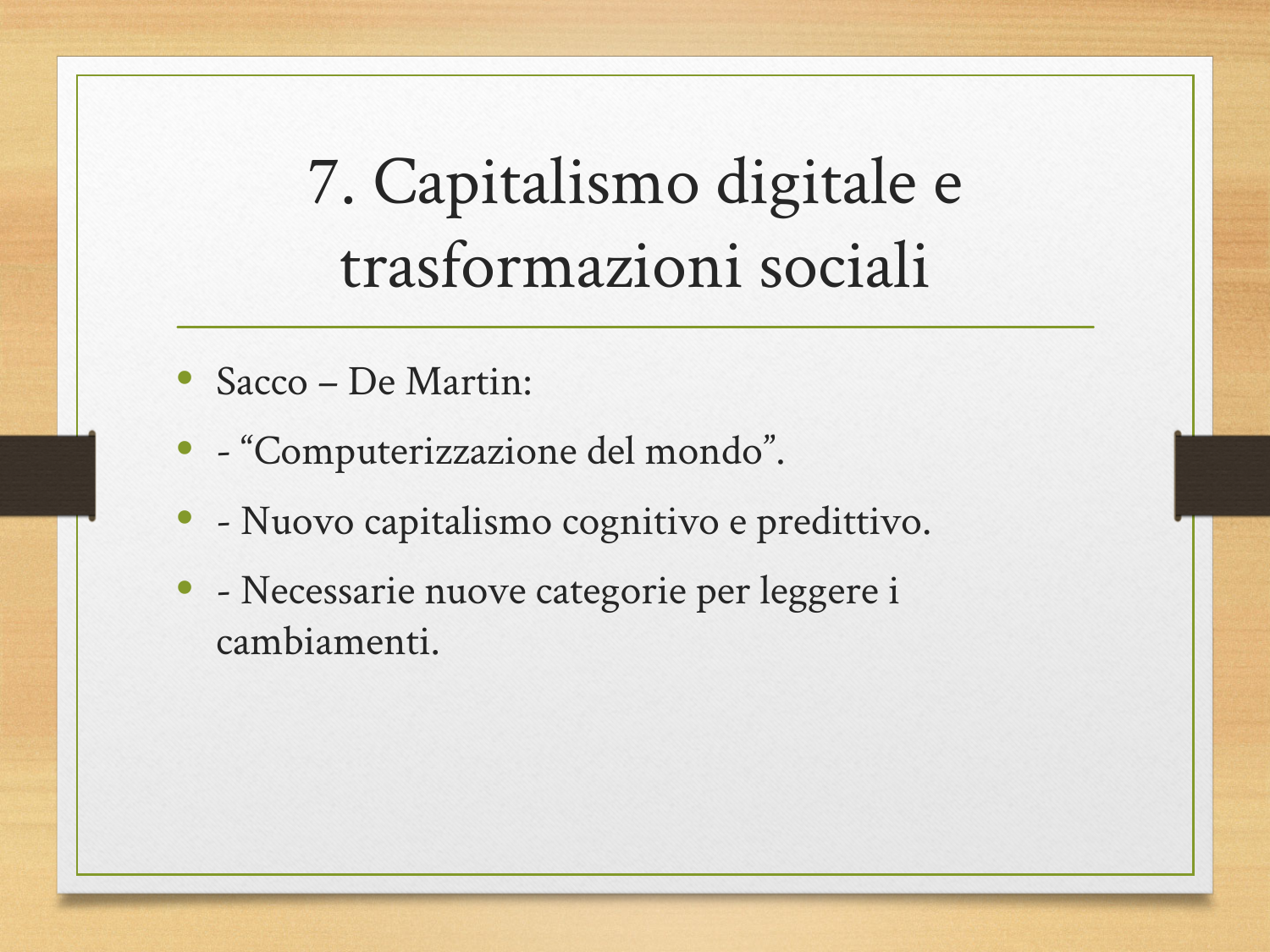

# 7. Capitalismo digitale e trasformazioni sociali
Sacco – De Martin:
- “Computerizzazione del mondo”.
- Nuovo capitalismo cognitivo e predittivo.
- Necessarie nuove categorie per leggere i cambiamenti.